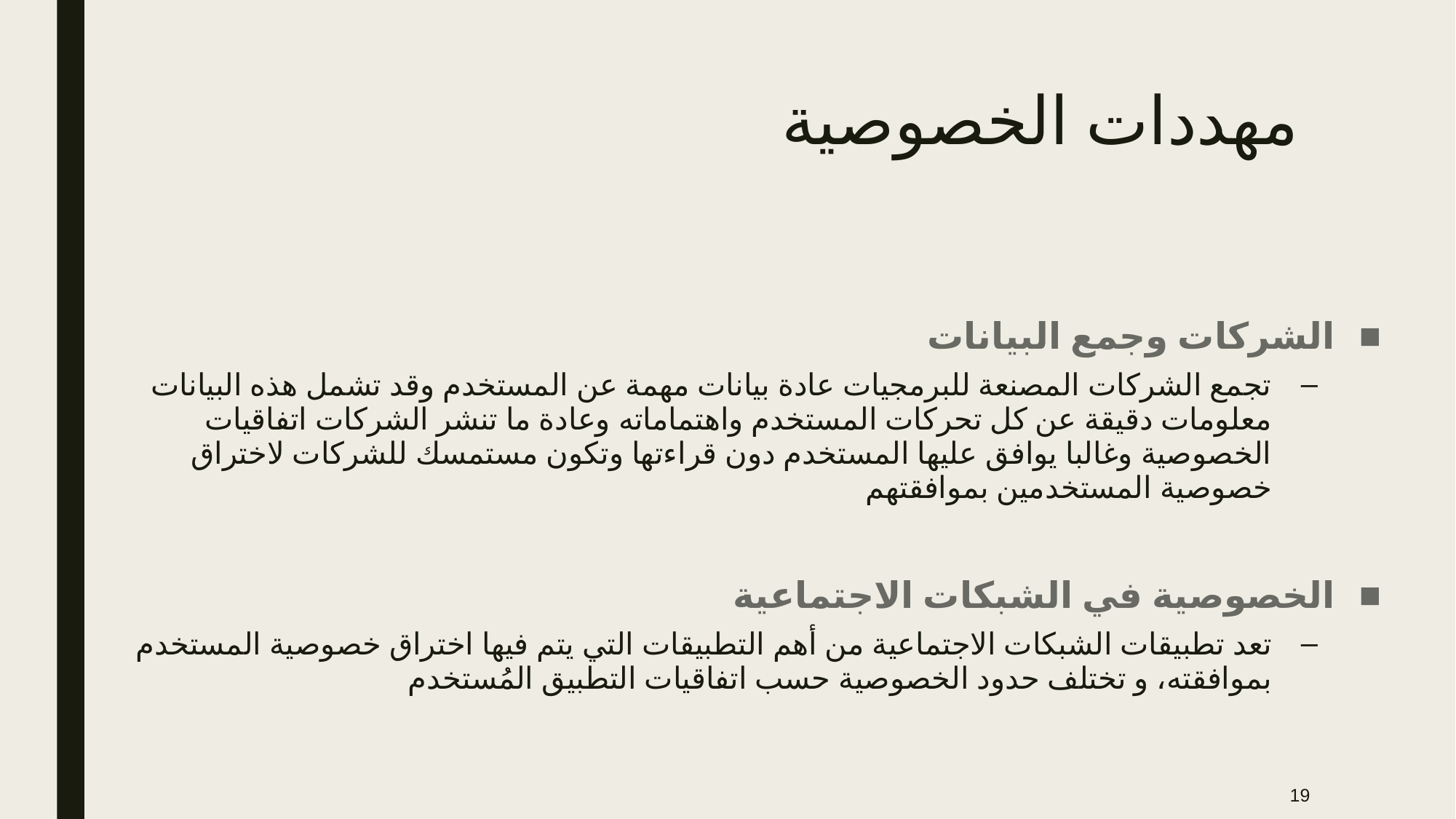

# مهددات الخصوصية
الشركات وجمع البيانات
تجمع الشركات المصنعة للبرمجيات عادة بيانات مهمة عن المستخدم وقد تشمل هذه البيانات معلومات دقيقة عن كل تحركات المستخدم واهتماماته وعادة ما تنشر الشركات اتفاقيات الخصوصية وغالبا يوافق عليها المستخدم دون قراءتها وتكون مستمسك للشركات لاختراق خصوصية المستخدمين بموافقتهم

الخصوصية في الشبكات اﻻجتماعية
تعد تطبيقات الشبكات الاجتماعية من أهم التطبيقات التي يتم فيها اختراق خصوصية المستخدم بموافقته، و تختلف حدود الخصوصية حسب اتفاقيات التطبيق المُستخدم
19